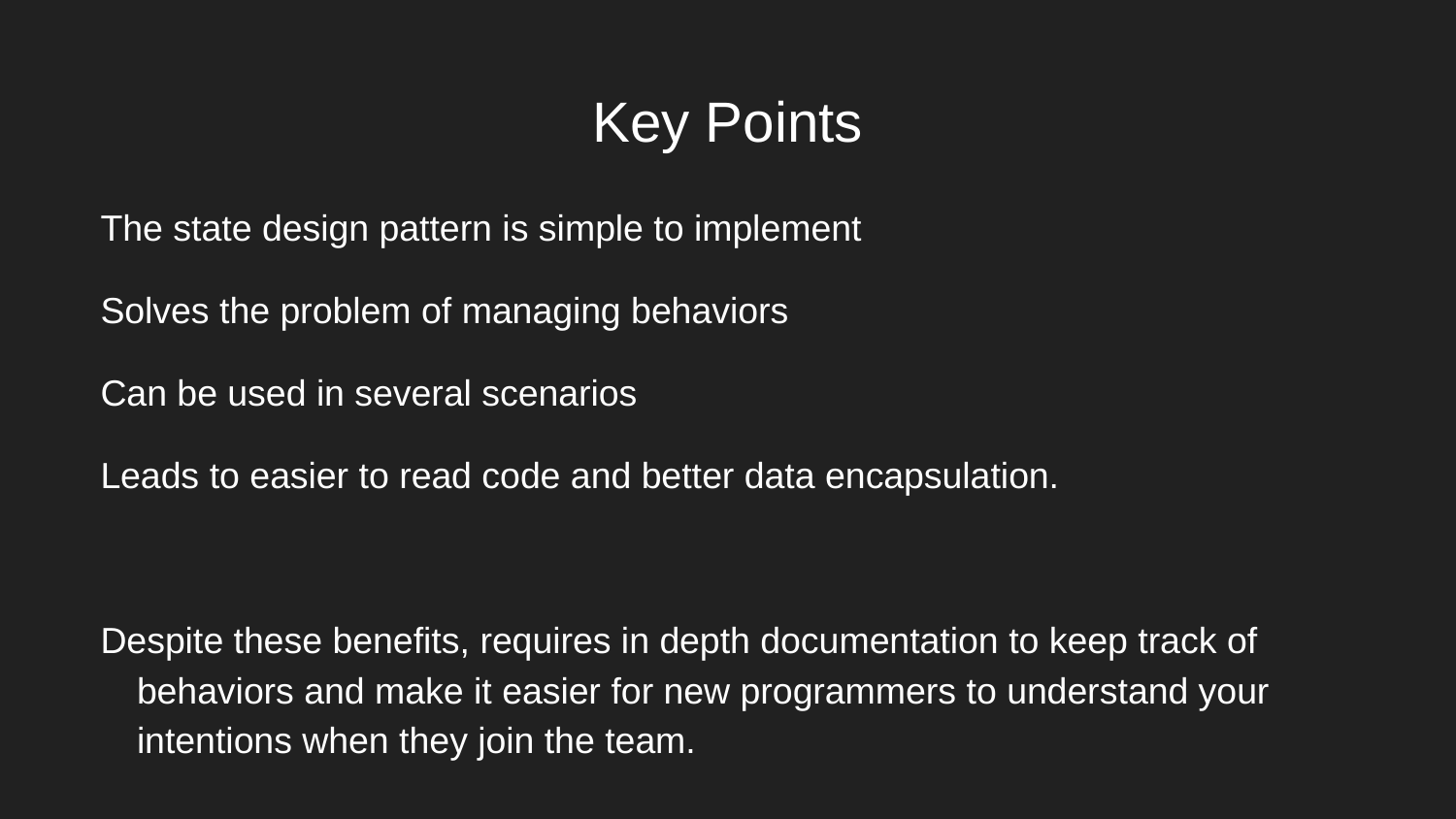

# Key Points
The state design pattern is simple to implement
Solves the problem of managing behaviors
Can be used in several scenarios
Leads to easier to read code and better data encapsulation.

Despite these benefits, requires in depth documentation to keep track of behaviors and make it easier for new programmers to understand your intentions when they join the team.